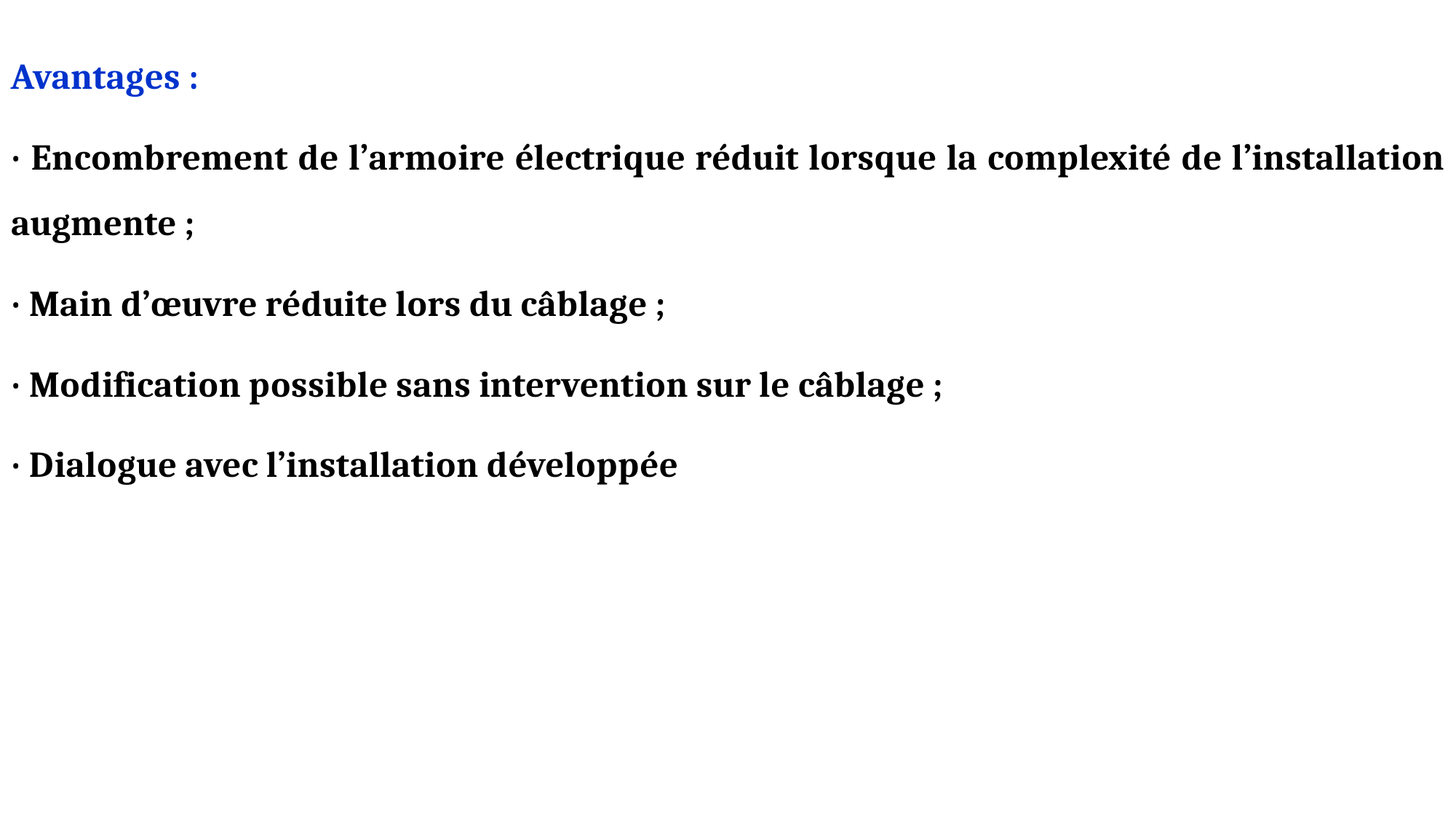

Avantages :
· Encombrement de l’armoire électrique réduit lorsque la complexité de l’installation augmente ;
· Main d’œuvre réduite lors du câblage ;
· Modification possible sans intervention sur le câblage ;
· Dialogue avec l’installation développée